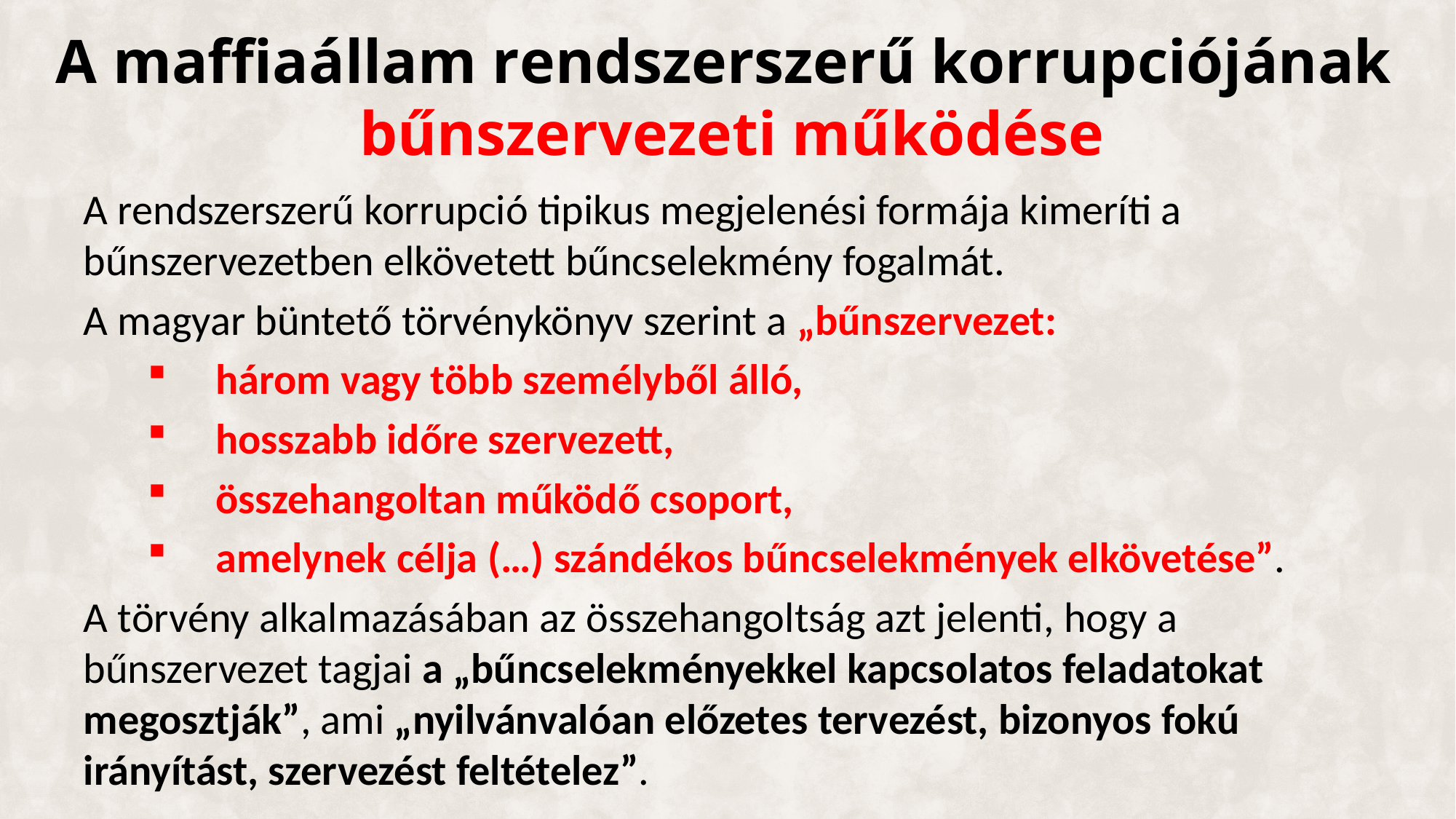

# A maffiaállam rendszerszerű korrupciójának bűnszervezeti működése
A rendszerszerű korrupció tipikus megjelenési formája kimeríti a bűnszervezetben elkövetett bűncselekmény fogalmát.
A magyar büntető törvénykönyv szerint a „bűnszervezet:
három vagy több személyből álló,
hosszabb időre szervezett,
összehangoltan működő csoport,
amelynek célja (…) szándékos bűncselekmények elkövetése”.
A törvény alkalmazásában az összehangoltság azt jelenti, hogy a bűnszervezet tagjai a „bűncselekményekkel kapcsolatos feladatokat megosztják”, ami „nyilvánvalóan előzetes tervezést, bizonyos fokú irányítást, szervezést feltételez”.